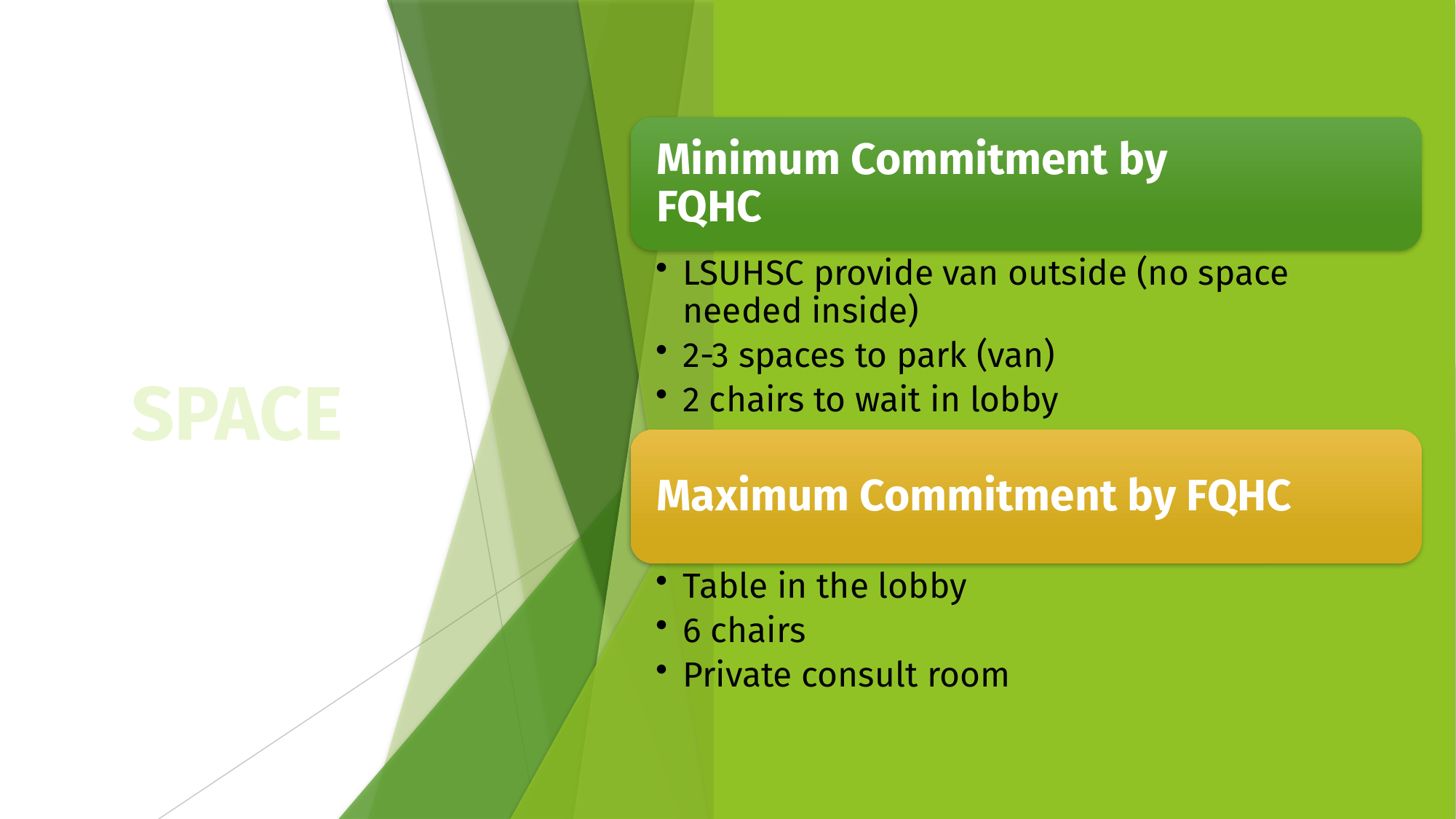

Minimum Commitment by FQHC
LSUHSC provide van outside (no space needed inside)
2-3 spaces to park (van)
2 chairs to wait in lobby
Maximum Commitment by FQHC
Table in the lobby
6 chairs
Private consult room
# SPACE